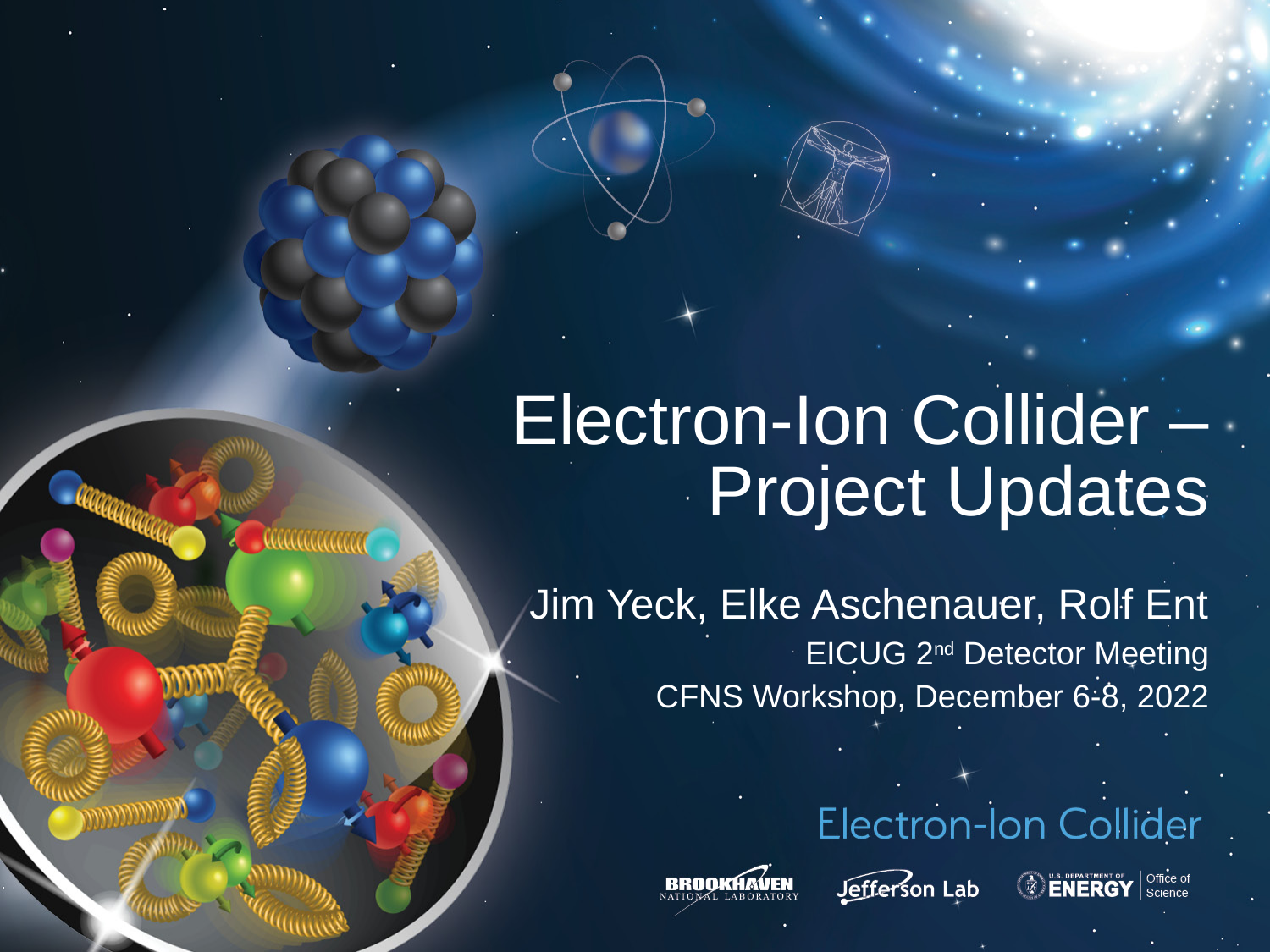

# Electron-Ion Collider – Project Updates
Jim Yeck, Elke Aschenauer, Rolf Ent
EICUG 2nd Detector Meeting
CFNS Workshop, December 6-8, 2022